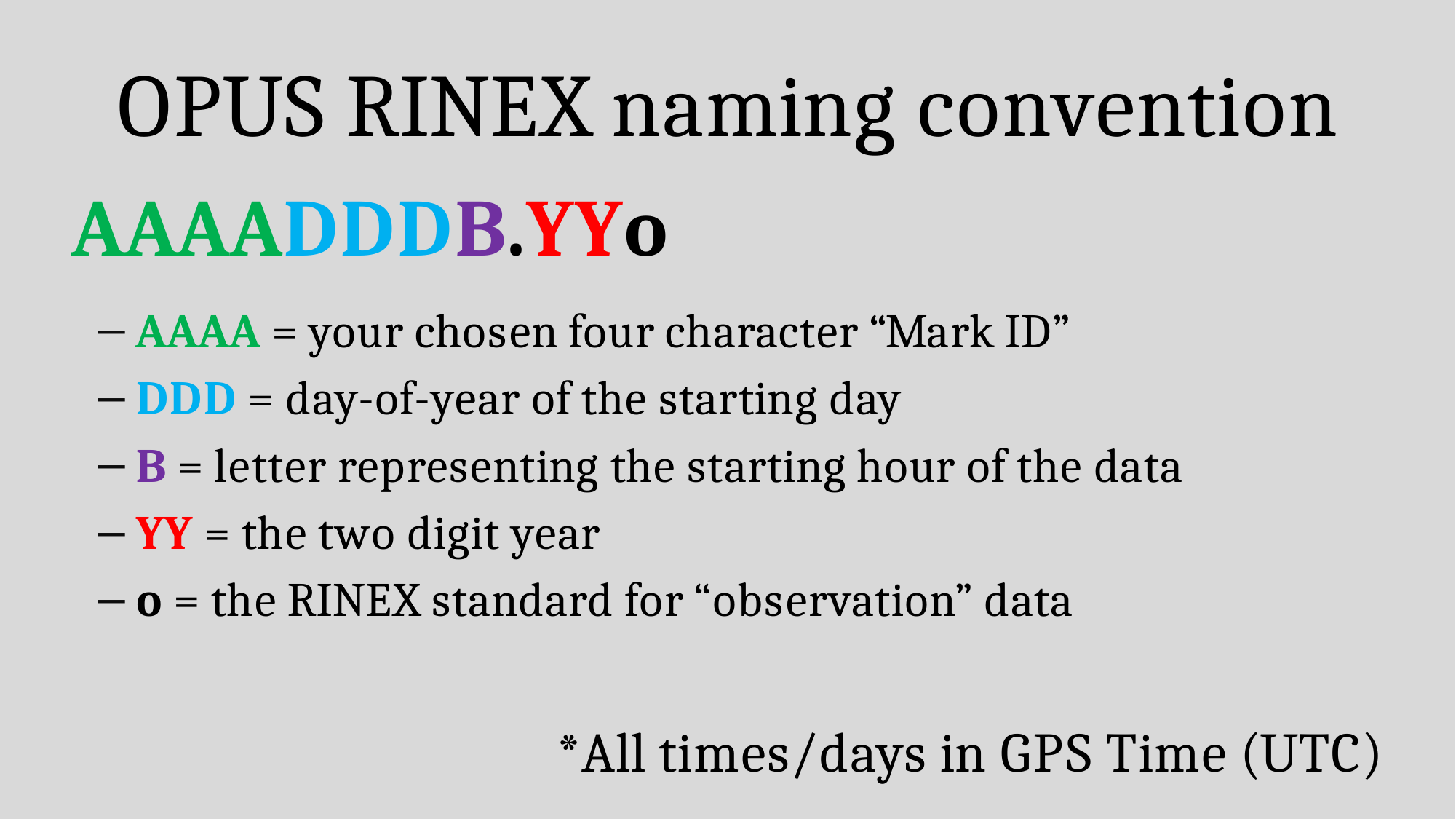

OPUS RINEX naming convention
AAAADDDB.YYo
 AAAA = your chosen four character “Mark ID”
 DDD = day-of-year of the starting day
 B = letter representing the starting hour of the data
 YY = the two digit year
 o = the RINEX standard for “observation” data

*All times/days in GPS Time (UTC)